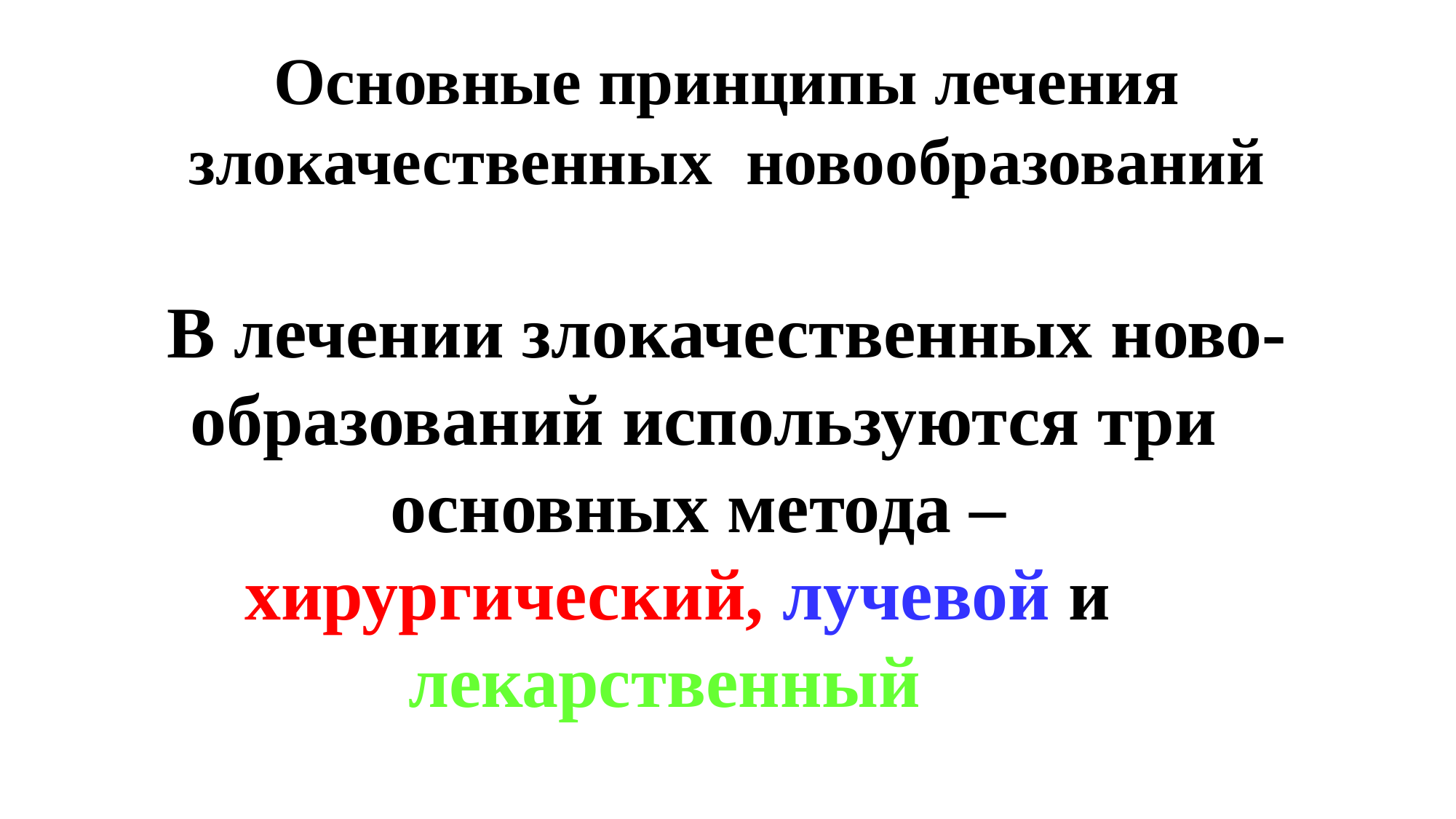

Основные принципы лечения злокачественных  новообразований

В лечении злокачественных ново-
       образований используются три
                  основных метода –
          хирургический, лучевой и
                   лекарственный